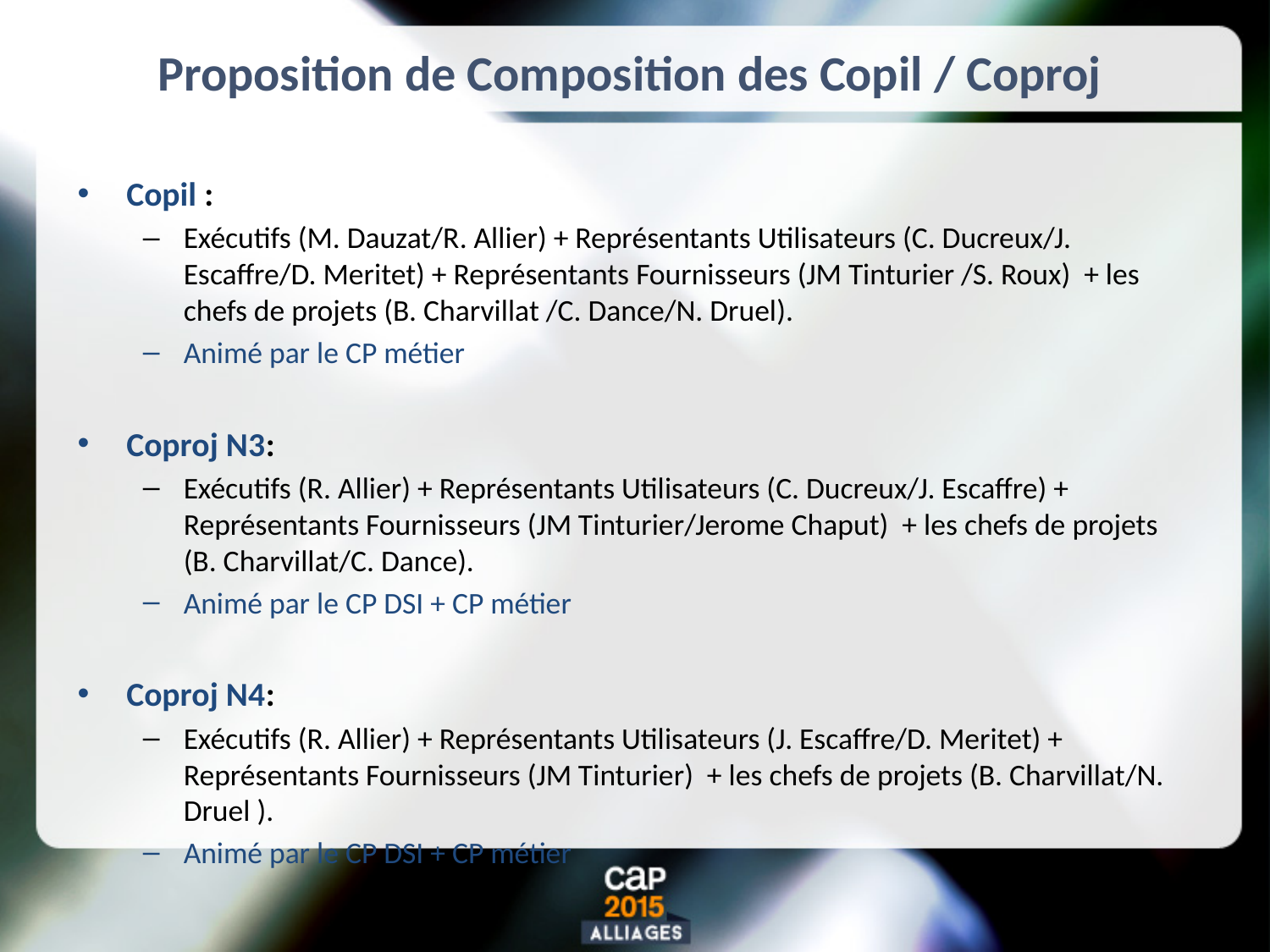

# Proposition de Composition des Copil / Coproj
Copil :
Exécutifs (M. Dauzat/R. Allier) + Représentants Utilisateurs (C. Ducreux/J. Escaffre/D. Meritet) + Représentants Fournisseurs (JM Tinturier /S. Roux)  + les chefs de projets (B. Charvillat /C. Dance/N. Druel).
Animé par le CP métier

Coproj N3:
Exécutifs (R. Allier) + Représentants Utilisateurs (C. Ducreux/J. Escaffre) + Représentants Fournisseurs (JM Tinturier/Jerome Chaput)  + les chefs de projets (B. Charvillat/C. Dance).
Animé par le CP DSI + CP métier

Coproj N4:
Exécutifs (R. Allier) + Représentants Utilisateurs (J. Escaffre/D. Meritet) + Représentants Fournisseurs (JM Tinturier)  + les chefs de projets (B. Charvillat/N. Druel ).
Animé par le CP DSI + CP métier